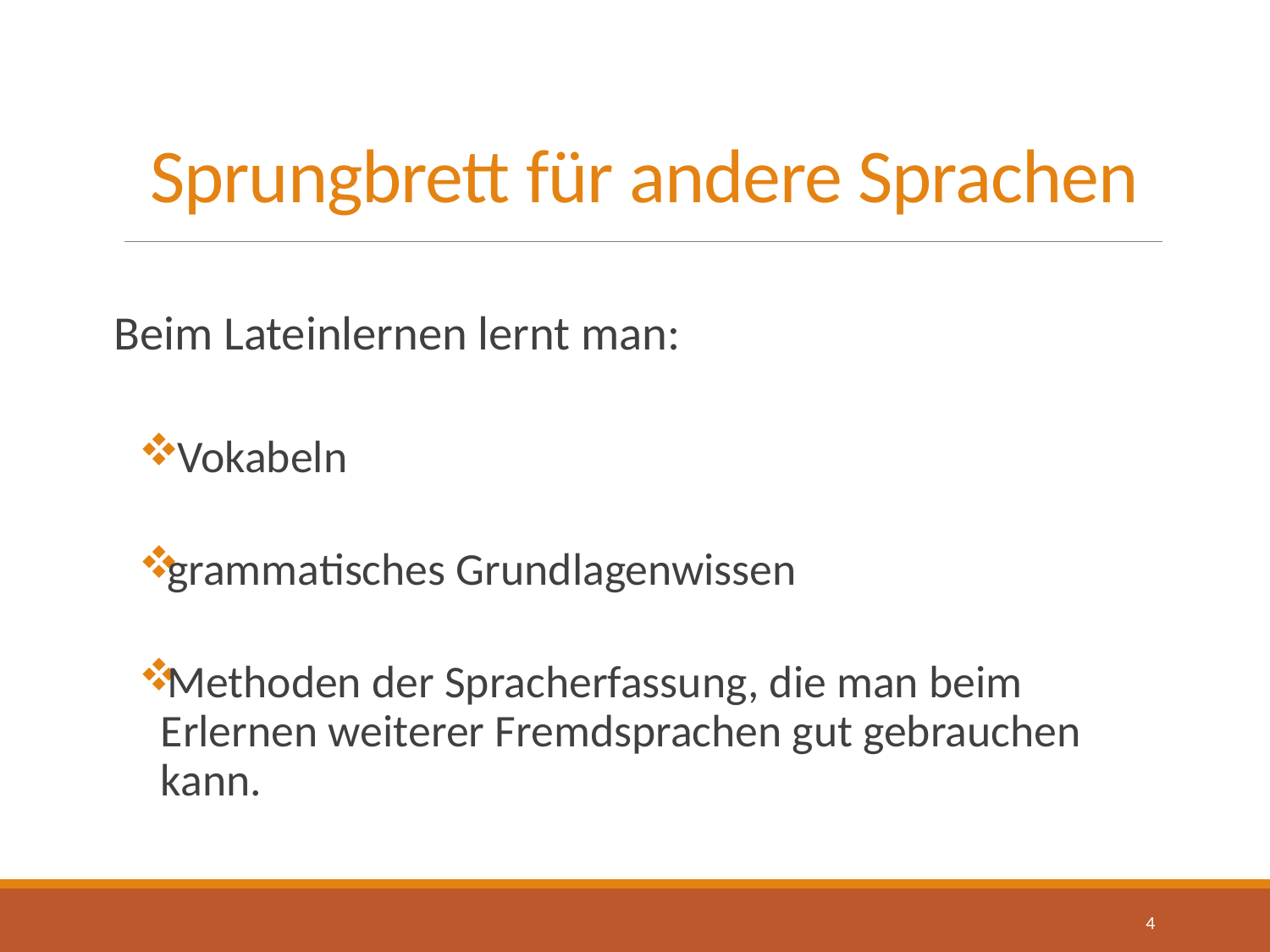

# Sprungbrett für andere Sprachen

Beim Lateinlernen lernt man:

 Vokabeln

grammatisches Grundlagenwissen

Methoden der Spracherfassung, die man beim Erlernen weiterer Fremdsprachen gut gebrauchen kann.

4